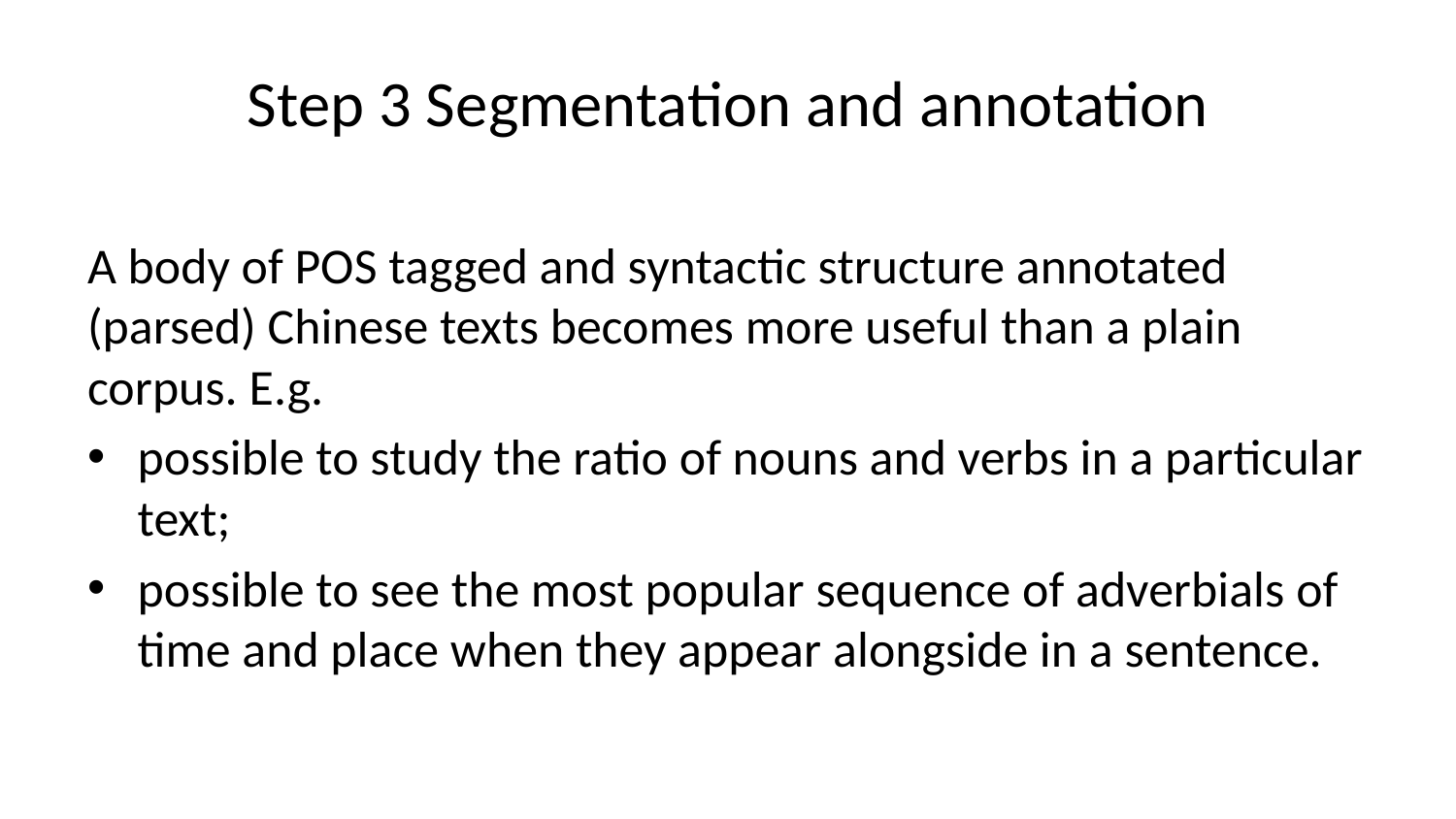

# Step 3 Segmentation and annotation
A body of POS tagged and syntactic structure annotated (parsed) Chinese texts becomes more useful than a plain corpus. E.g.
possible to study the ratio of nouns and verbs in a particular text;
possible to see the most popular sequence of adverbials of time and place when they appear alongside in a sentence.